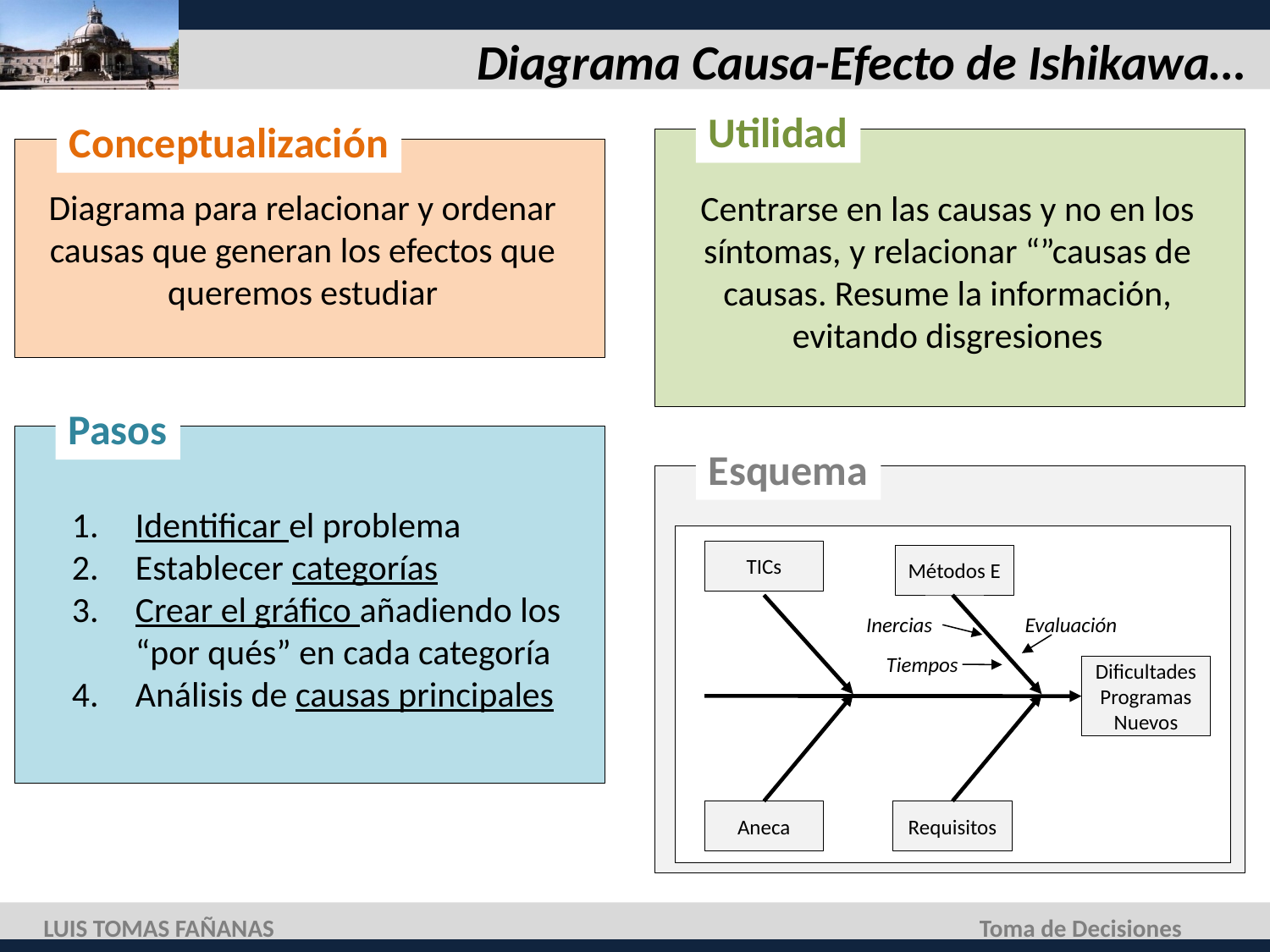

# Diagrama Causa-Efecto de Ishikawa…
Utilidad

Conceptualización

Diagrama para relacionar y ordenar causas que generan los efectos que queremos estudiar
Centrarse en las causas y no en los síntomas, y relacionar “”causas de causas. Resume la información, evitando disgresiones
Pasos

Esquema

Identificar el problema
Establecer categorías
Crear el gráfico añadiendo los “por qués” en cada categoría
Análisis de causas principales

TICs
Métodos E
Inercias
Evaluación
Tiempos
Dificultades Programas Nuevos
Aneca
Requisitos
LUIS TOMAS FAÑANAS
Toma de Decisiones